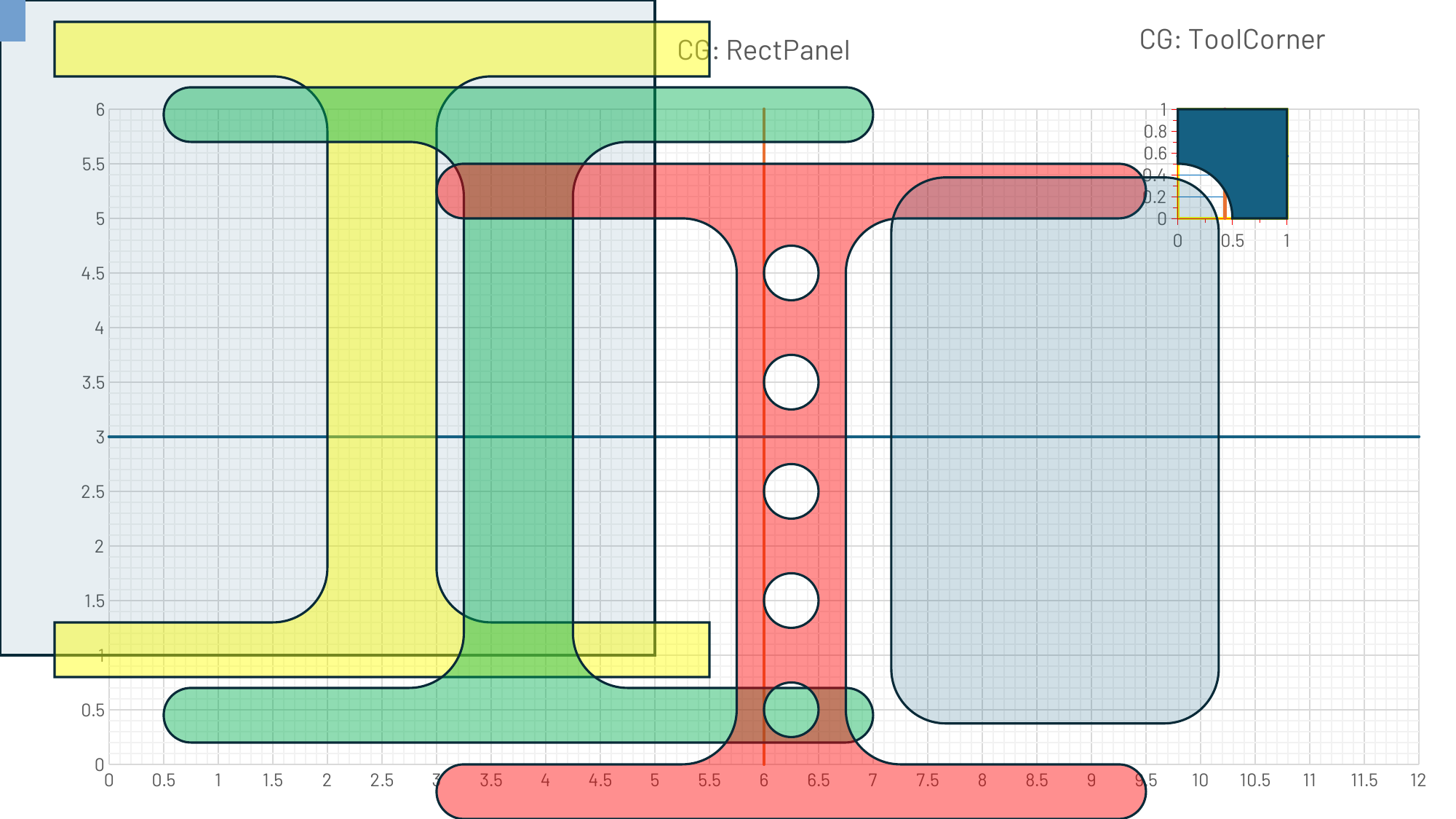

### Chart: CG: RectPanel

| Category |  |  |
|---|---|---|

### Chart: CG: ToolCorner

| Category |  |  |
|---|---|---|

| No | ID | Name | area | perim | x | y | x-LC | y-LC | Iyy | Ixx | Ixy | Ixx0 | Iyy0 | Ixy0 | theta | Imin | Imax | Rmin | rmax |
| --- | --- | --- | --- | --- | --- | --- | --- | --- | --- | --- | --- | --- | --- | --- | --- | --- | --- | --- | --- |
| 1. | 45 | Beam3 | 10.63 | 42.14 | 3.25 | 3.00 | 3.25 | 3.00 | 134.51 | 153.77 | 103.60 | 22.27 | 58.14 | 0.00 | - 90.00 | 22.27 | 58.14 | 1.45 | 2.34 |
| 2. | 34 | Beam2 | 11.61 | 34.28 | 3.25 | 3.00 | 3.25 | 3.00 | 144.89 | 164.58 | 113.17 | 22.29 | 60.12 | 0.00 | - 90.00 | 22.29 | 60.12 | 1.39 | 2.28 |
| 3. | 26 | Beam1 | 11.21 | 33.14 | 3.00 | 3.00 | 3.00 | 3.00 | 119.43 | 158.08 | 100.93 | 18.50 | 57.14 | 0.00 | - 90.00 | 18.50 | 57.14 | 1.28 | 2.26 |
| 4. | 47 | Beam0 | 36.00 | 24.00 | 3.00 | 3.00 | 3.00 | 3.00 | 432.00 | 432.00 | 324.00 | 108.00 | 108.00 | 0.00 | 0.00 | 108.00 | 108.00 | 1.73 | 1.73 |
| 5. | 19 | ToolLR | 14.79 | 15.14 | 1.50 | 2.50 | 1.50 | 2.50 | 44.10 | 122.43 | 55.44 | 10.83 | 30.02 | 0.00 | - 90.00 | 10.83 | 30.02 | 0.86 | 1.43 |
| 6. | 32 | ToolCorner | 0.80 | 3.79 | 0.43 | 0.57 | 0.44 | 0.56 | 0.21 | 0.32 | 0.22 | 0.06 | 0.06 | 0.02 | 45.00 | 0.04 | 0.08 | 0.22 | 0.31 |
|  |  | All |  |  |  |  |  |  |  |  |  |  |  |  |  |  |  |  |  |
| no | id | name | area | perim | xA | yA | xP | yP | Ixx | Iyy |
| --- | --- | --- | --- | --- | --- | --- | --- | --- | --- | --- |
| 1. | 45 | Beam3 | 10.63 | 42.14 | 3.25 | 3 | 3.25 | 3 | 134.5 | 153.8 |
| 2. | 34 | Beam2 | 11.61 | 34.28 | 3.25 | 3 | 3.25 | 3 | 144.9 | 164.6 |
| 3. | 26 | Beam1 | 11.21 | 33.14 | 3 | 3 | 3 | 3 | 119.4 | 158.1 |
| 4. | 47 | Beam0 | 36 | 24 | 3 | 3 | 3 | 3 | 432 | 432 |
| 5. | 19 | ToolLR | 14.79 | 15.14 | 1.5 | 2.5 | 1.5 | 2.5 | 44.1 | 122.4 |